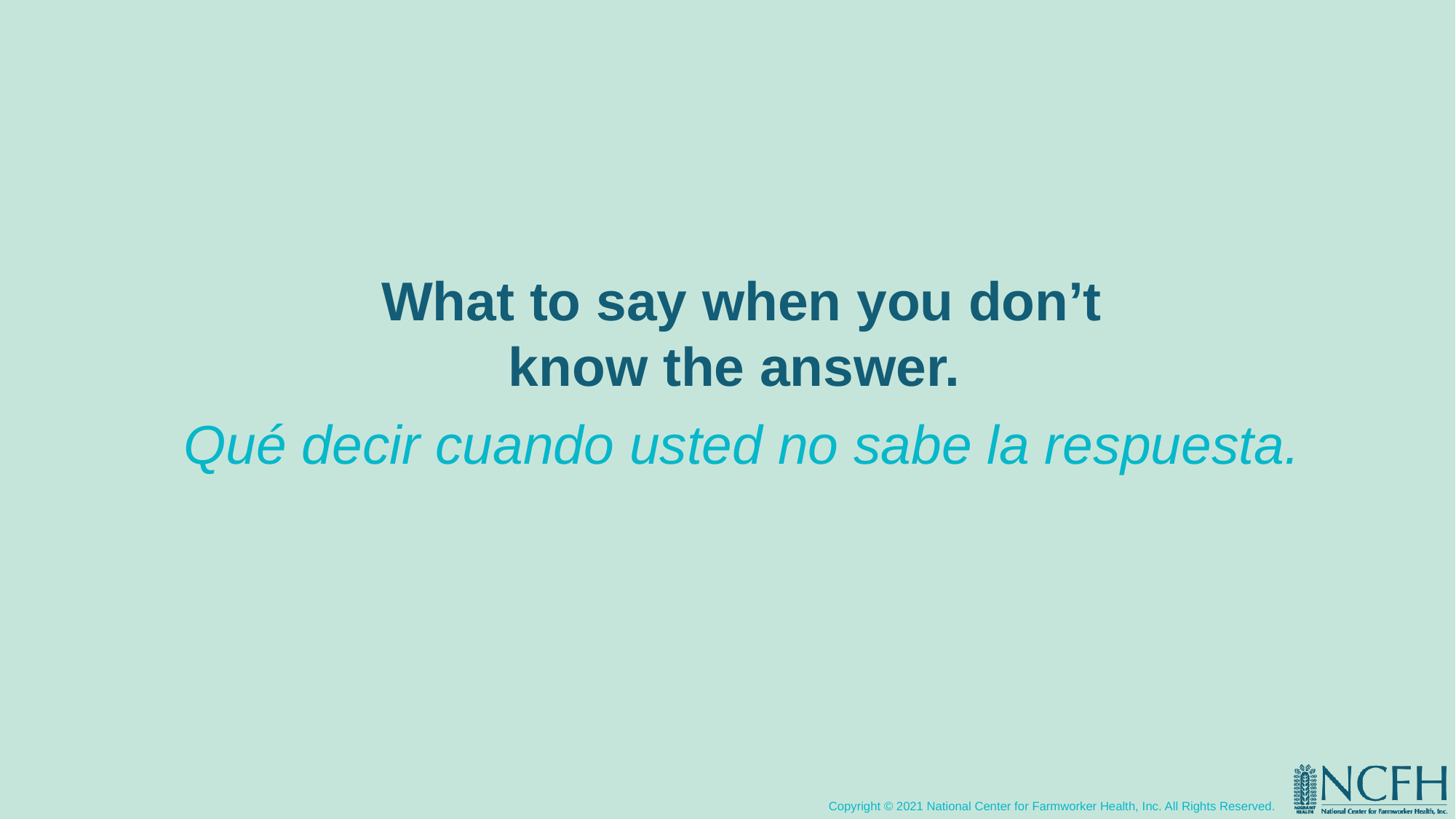

What to say when you don’t know the answer.
Qué decir cuando usted no sabe la respuesta.